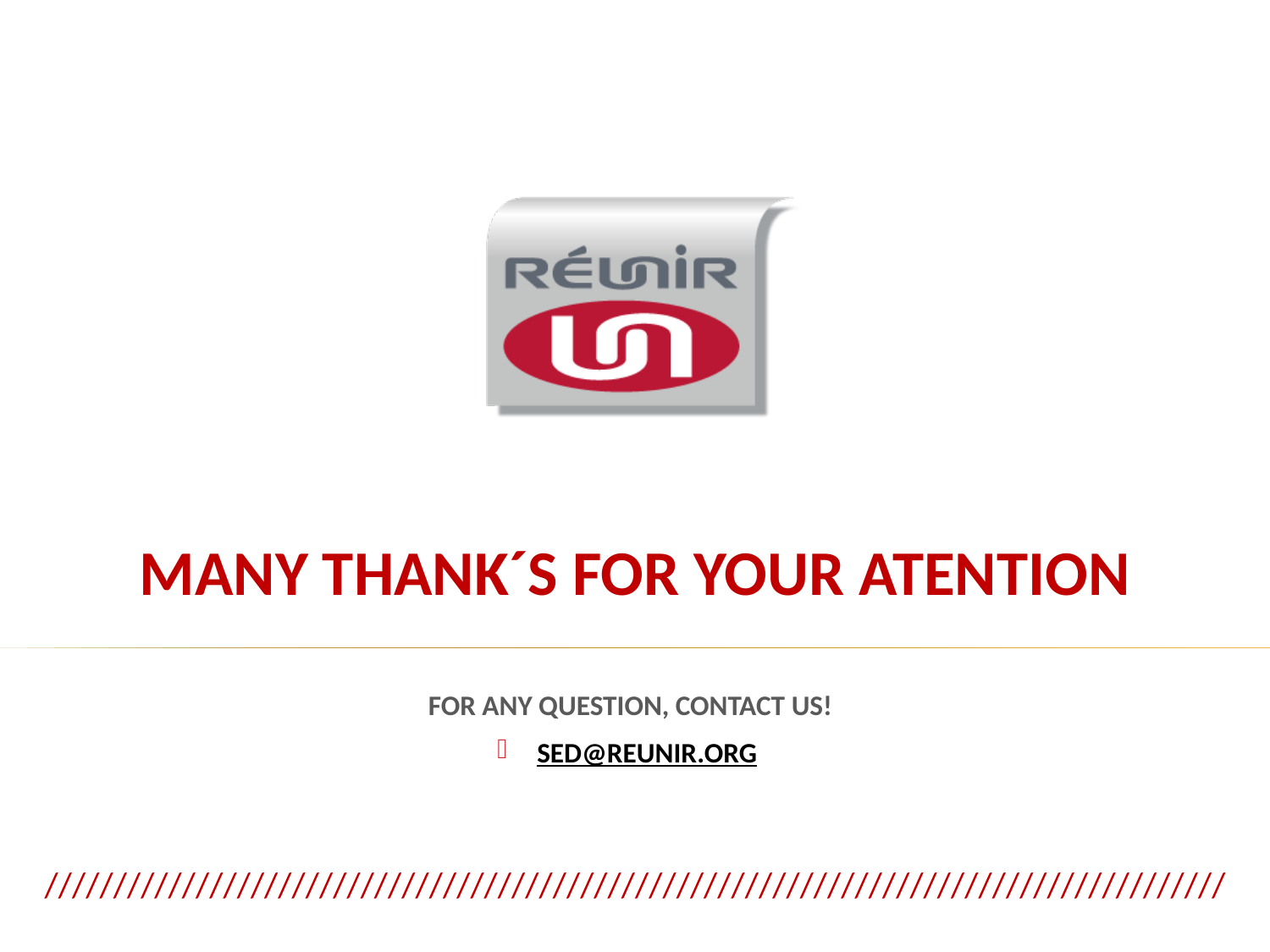

# MANY THANK´S FOR YOUR ATENTION
FOR ANY QUESTION, CONTACT US!
sed@reunir.org